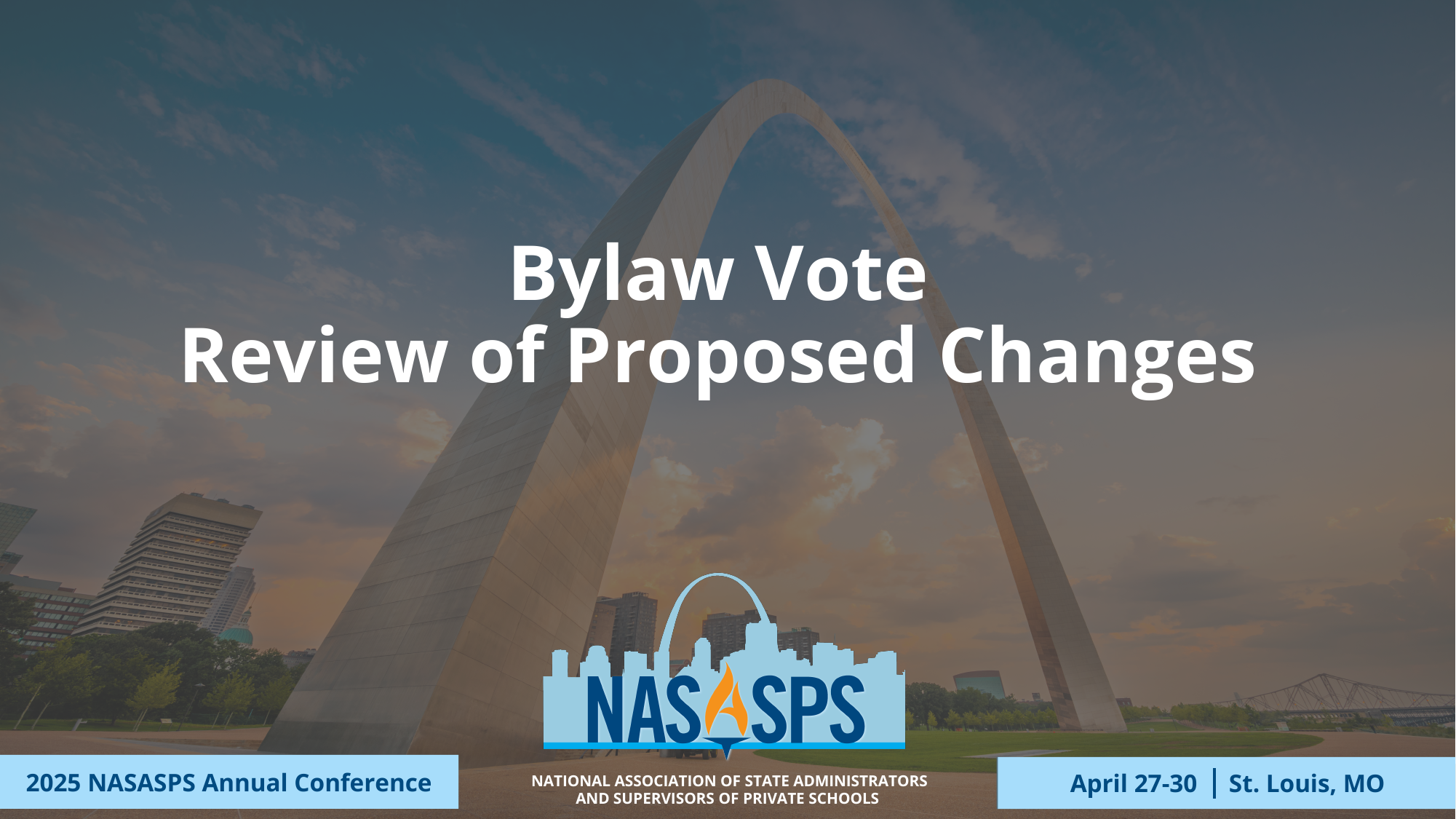

# Bylaw Vote Review of Proposed Changes